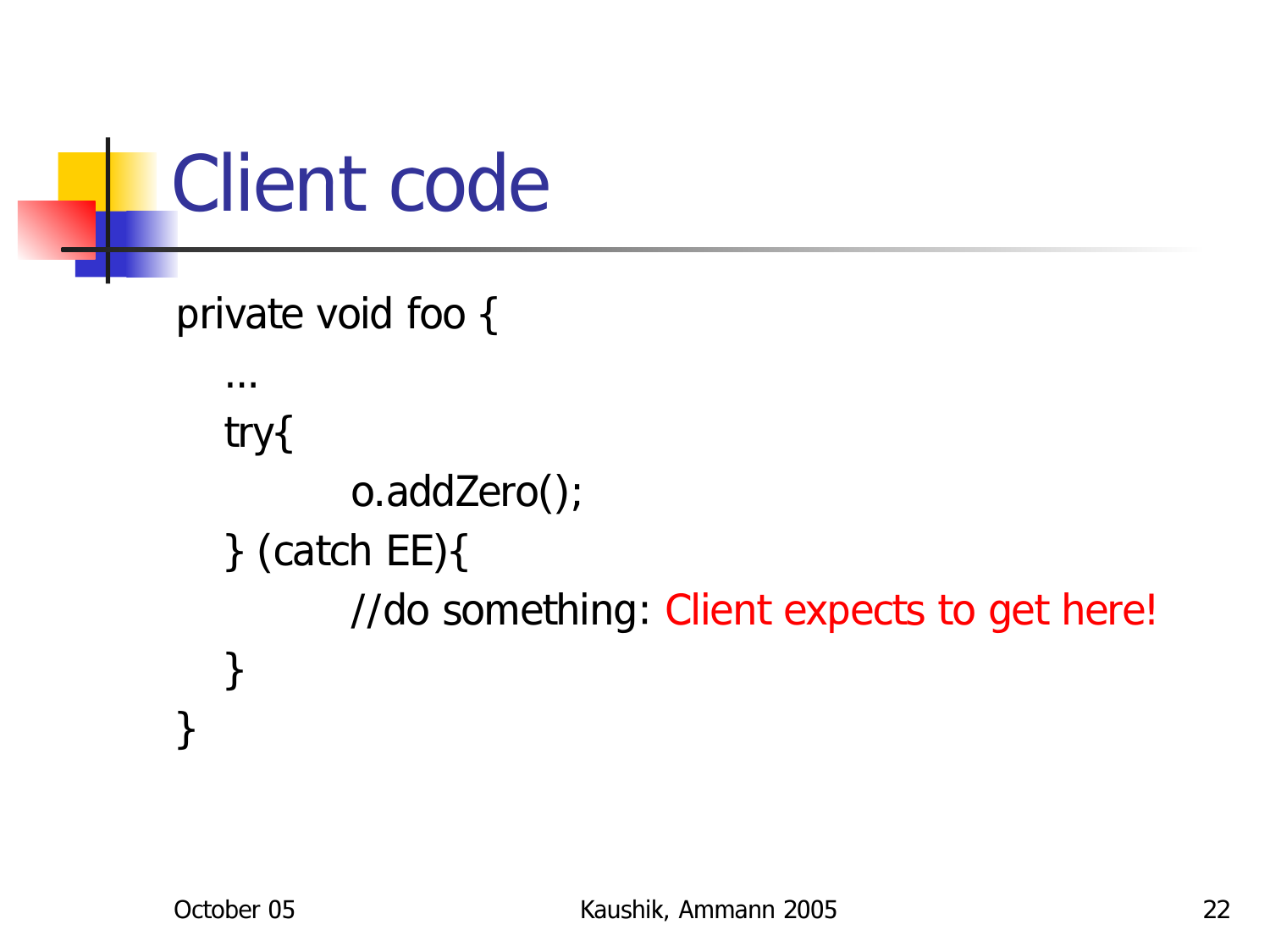

# Client code
private void foo {
	…
	try{
		o.addZero();
	} (catch EE){
		//do something: Client expects to get here!
	}
}
October 05
Kaushik, Ammann 2005
22